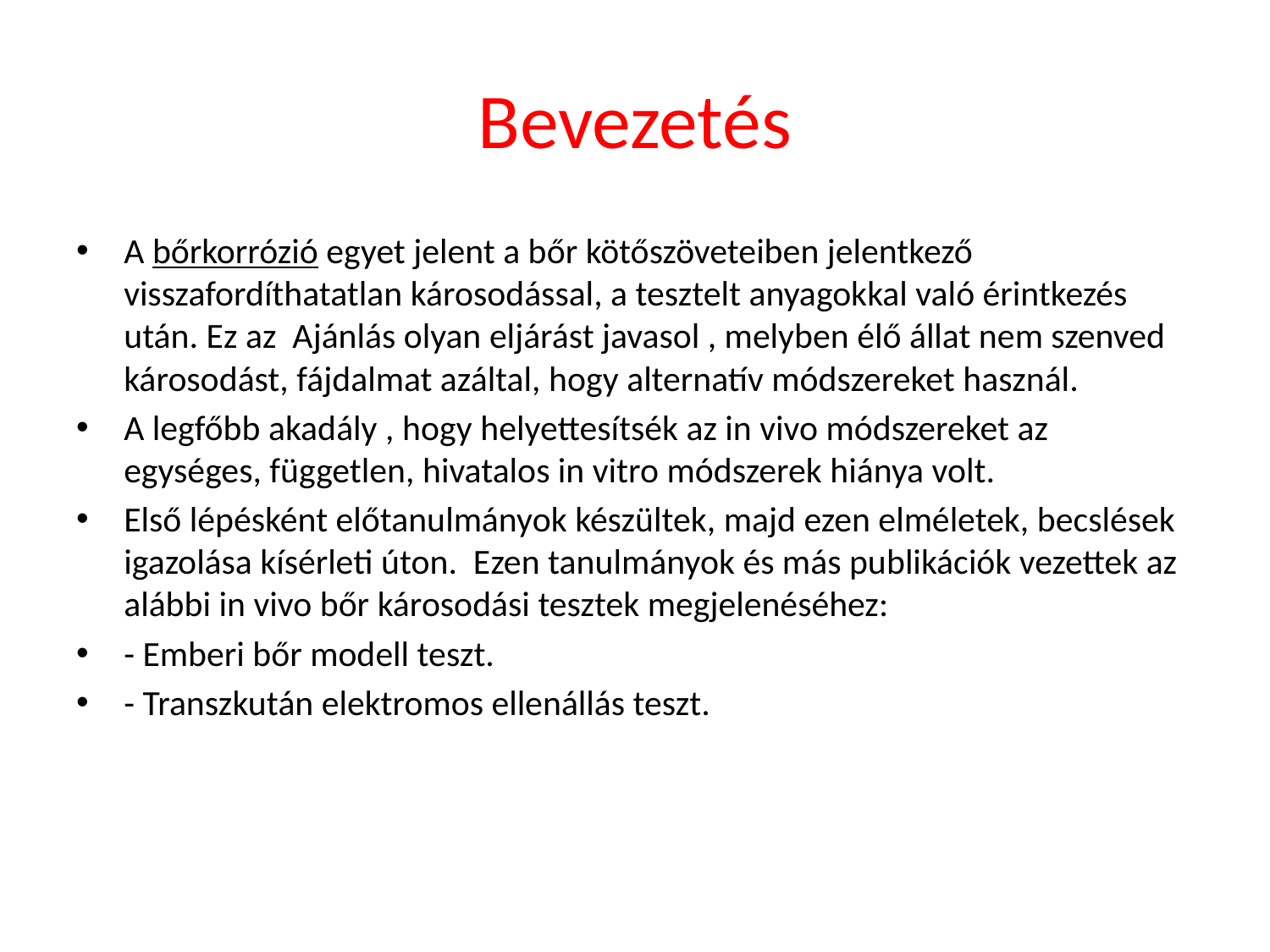

# Bevezetés
A bőrkorrózió egyet jelent a bőr kötőszöveteiben jelentkező visszafordíthatatlan károsodással, a tesztelt anyagokkal való érintkezés után. Ez az  Ajánlás olyan eljárást javasol , melyben élő állat nem szenved károsodást, fájdalmat azáltal, hogy alternatív módszereket használ.
A legfőbb akadály , hogy helyettesítsék az in vivo módszereket az egységes, független, hivatalos in vitro módszerek hiánya volt.
Első lépésként előtanulmányok készültek, majd ezen elméletek, becslések igazolása kísérleti úton.  Ezen tanulmányok és más publikációk vezettek az alábbi in vivo bőr károsodási tesztek megjelenéséhez:
- Emberi bőr modell teszt.
- Transzkután elektromos ellenállás teszt.